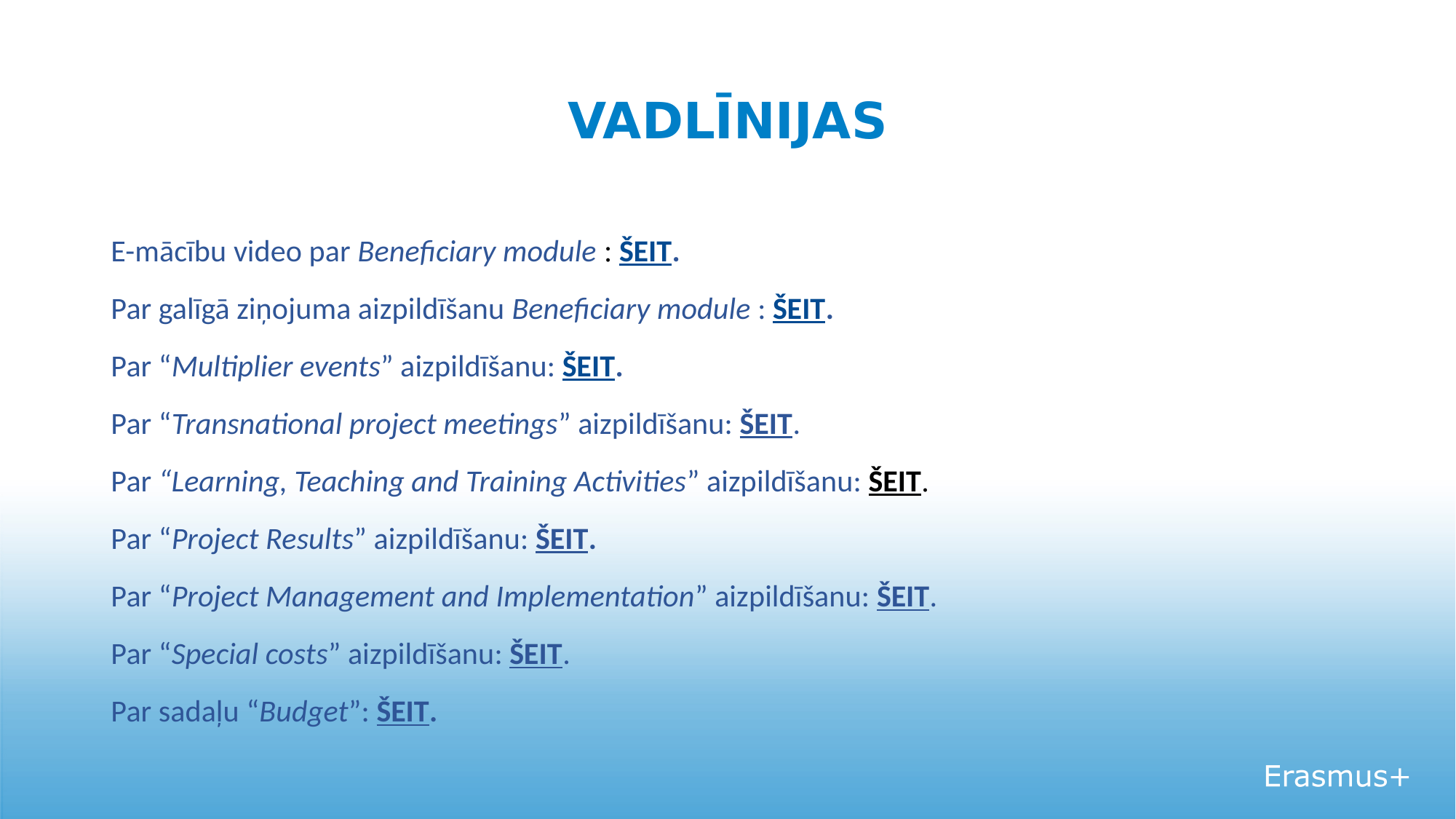

# VADLĪNIJAS
E-mācību video par Beneficiary module : ŠEIT.
Par galīgā ziņojuma aizpildīšanu Beneficiary module : ŠEIT.
Par “Multiplier events” aizpildīšanu: ŠEIT.
Par “Transnational project meetings” aizpildīšanu: ŠEIT.
Par “Learning, Teaching and Training Activities” aizpildīšanu: ŠEIT.
Par “Project Results” aizpildīšanu: ŠEIT.
Par “Project Management and Implementation” aizpildīšanu: ŠEIT.
Par “Special costs” aizpildīšanu: ŠEIT.
Par sadaļu “Budget”: ŠEIT.